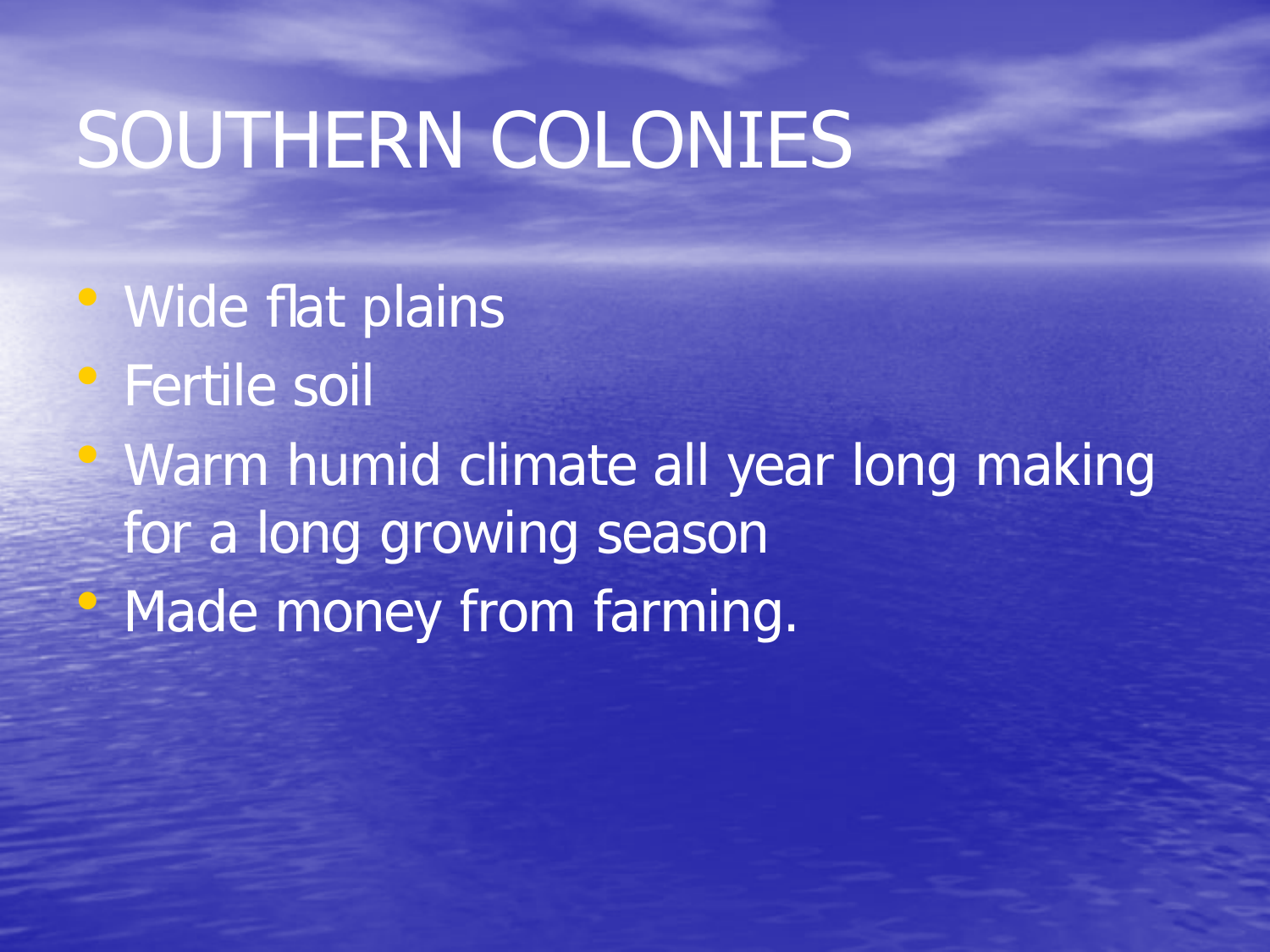

# SOUTHERN COLONIES
Wide flat plains
Fertile soil
Warm humid climate all year long making for a long growing season
Made money from farming.